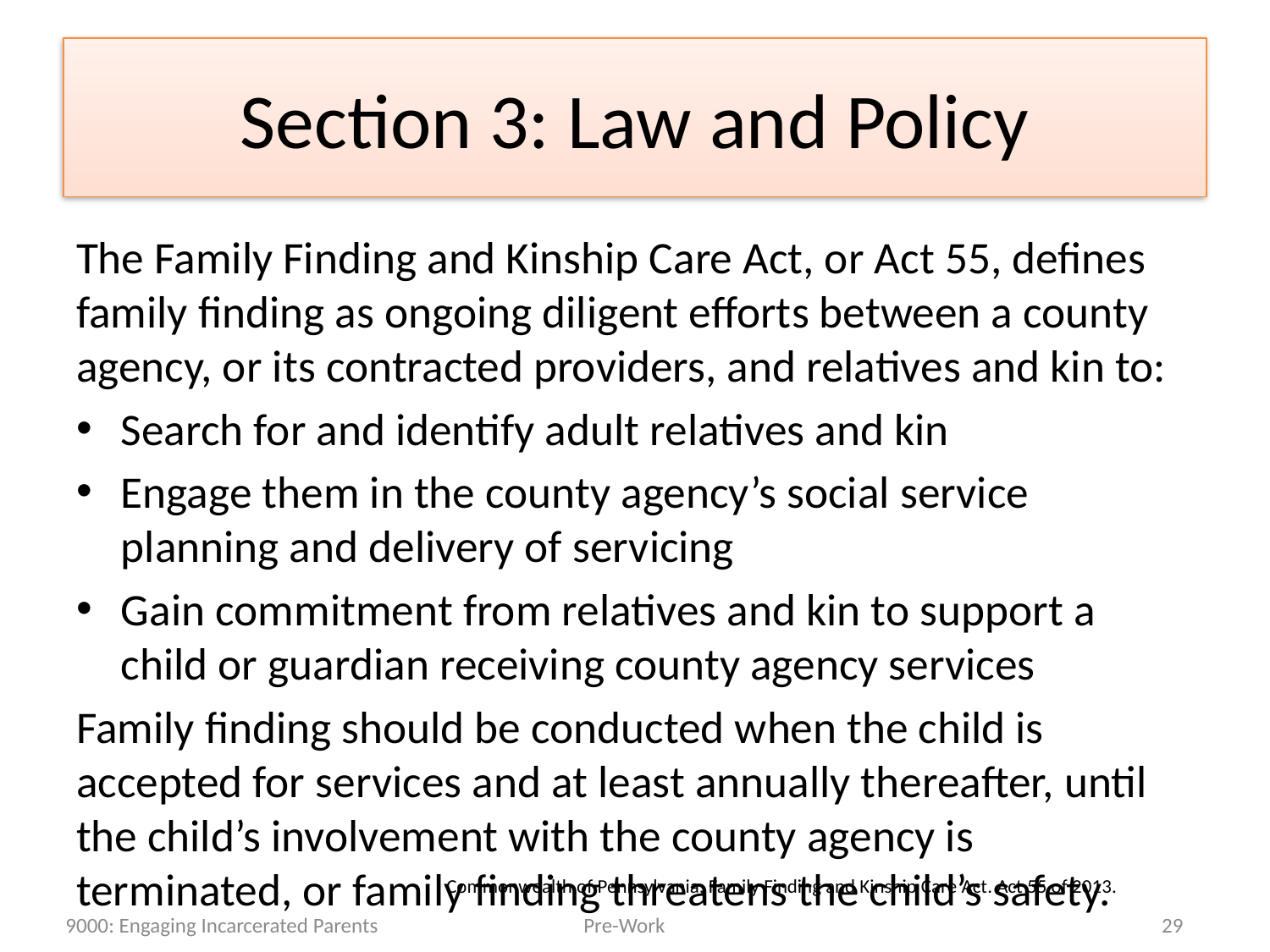

# Section 3: Law and Policy
The Family Finding and Kinship Care Act, or Act 55, defines family finding as ongoing diligent efforts between a county agency, or its contracted providers, and relatives and kin to:
Search for and identify adult relatives and kin
Engage them in the county agency’s social service planning and delivery of servicing
Gain commitment from relatives and kin to support a child or guardian receiving county agency services
Family finding should be conducted when the child is accepted for services and at least annually thereafter, until the child’s involvement with the county agency is terminated, or family finding threatens the child’s safety.
Commonwealth of Pennsylvania, Family Finding and Kinship Care Act. Act 55 of 2013.
9000: Engaging Incarcerated Parents
Pre-Work
29